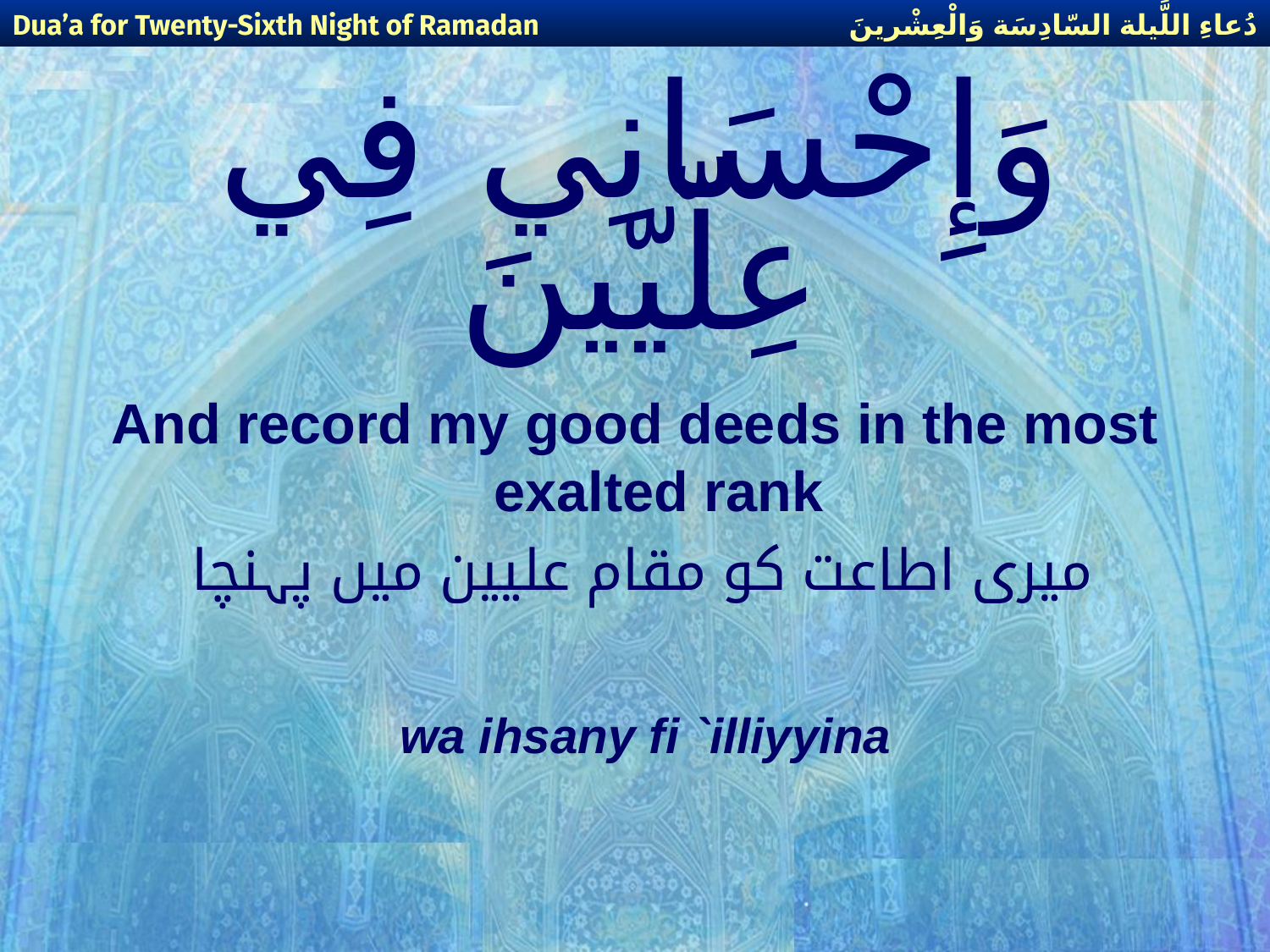

دُعاءِ اللَّيلة السّادِسَة وَالْعِشْرينَ
Dua’a for Twenty-Sixth Night of Ramadan
# وَإِحْسَانِي فِي عِلّيّينَ
And record my good deeds in the most exalted rank
 میری اطاعت کو مقام علیین میں پہنچا
wa ihsany fi `illiyyina